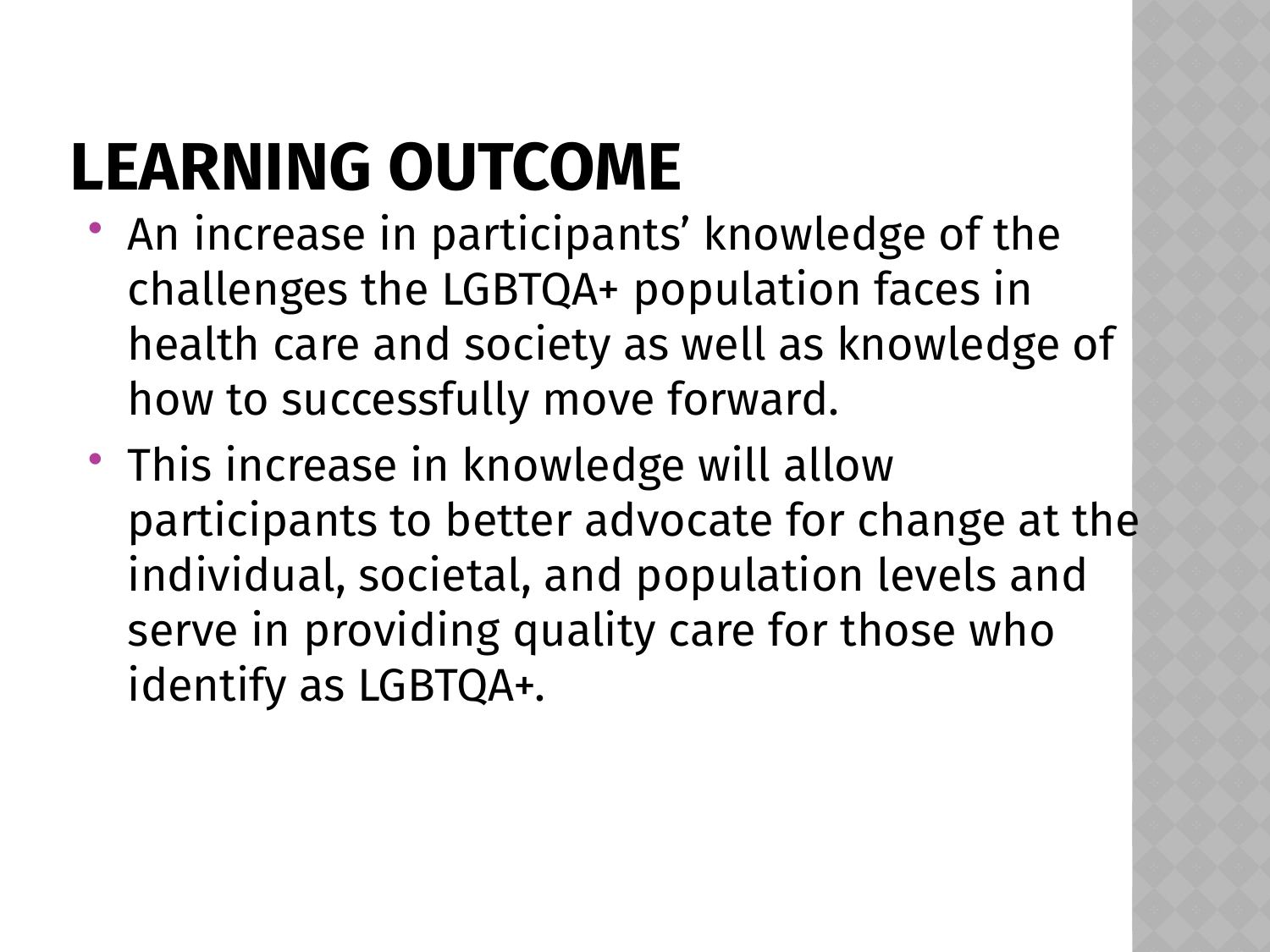

# Learning Outcome
An increase in participants’ knowledge of the challenges the LGBTQA+ population faces in health care and society as well as knowledge of how to successfully move forward.
This increase in knowledge will allow participants to better advocate for change at the individual, societal, and population levels and serve in providing quality care for those who identify as LGBTQA+.